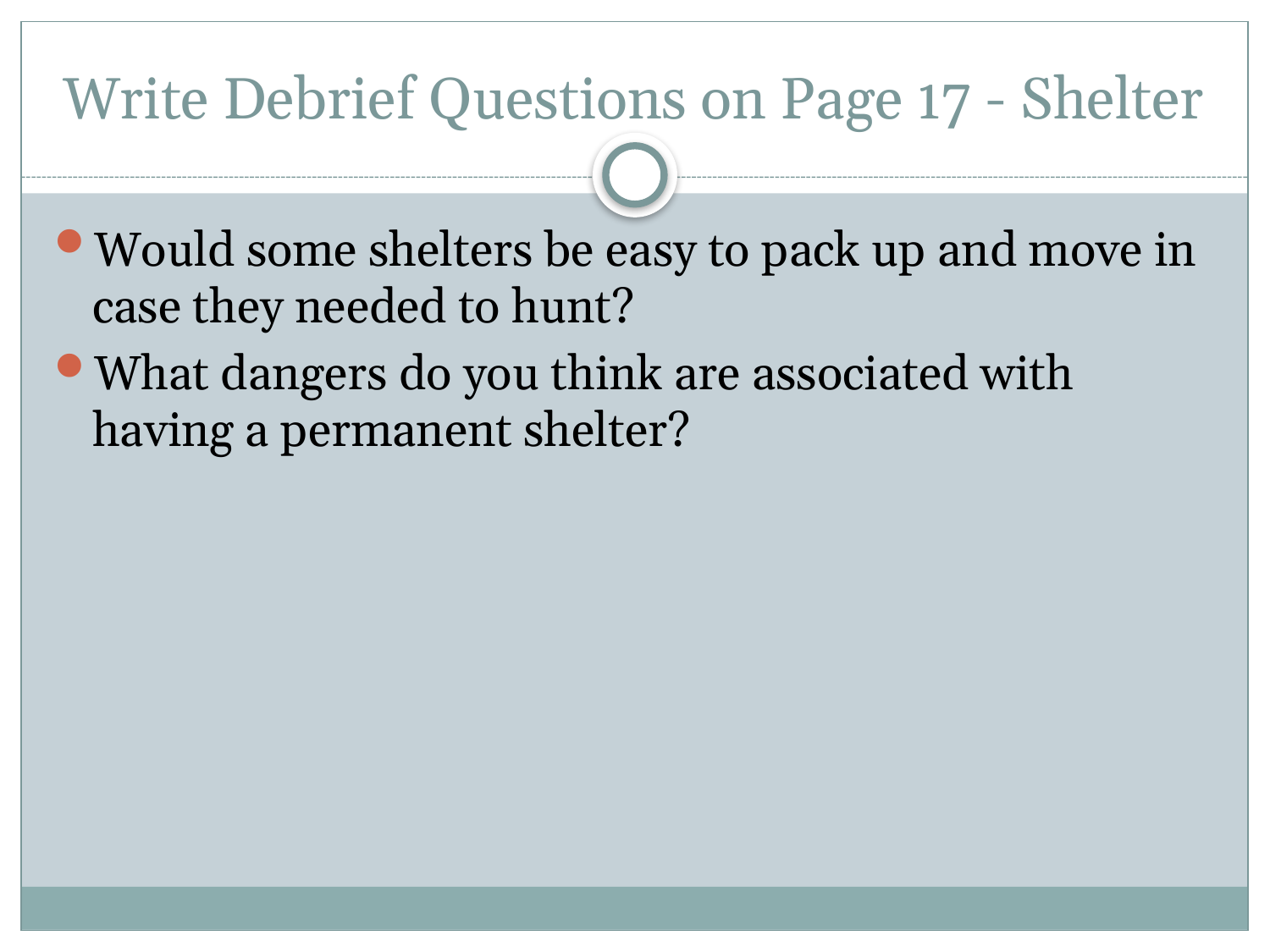

# Write Debrief Questions on Page 17 - Shelter
Would some shelters be easy to pack up and move in case they needed to hunt?
What dangers do you think are associated with having a permanent shelter?